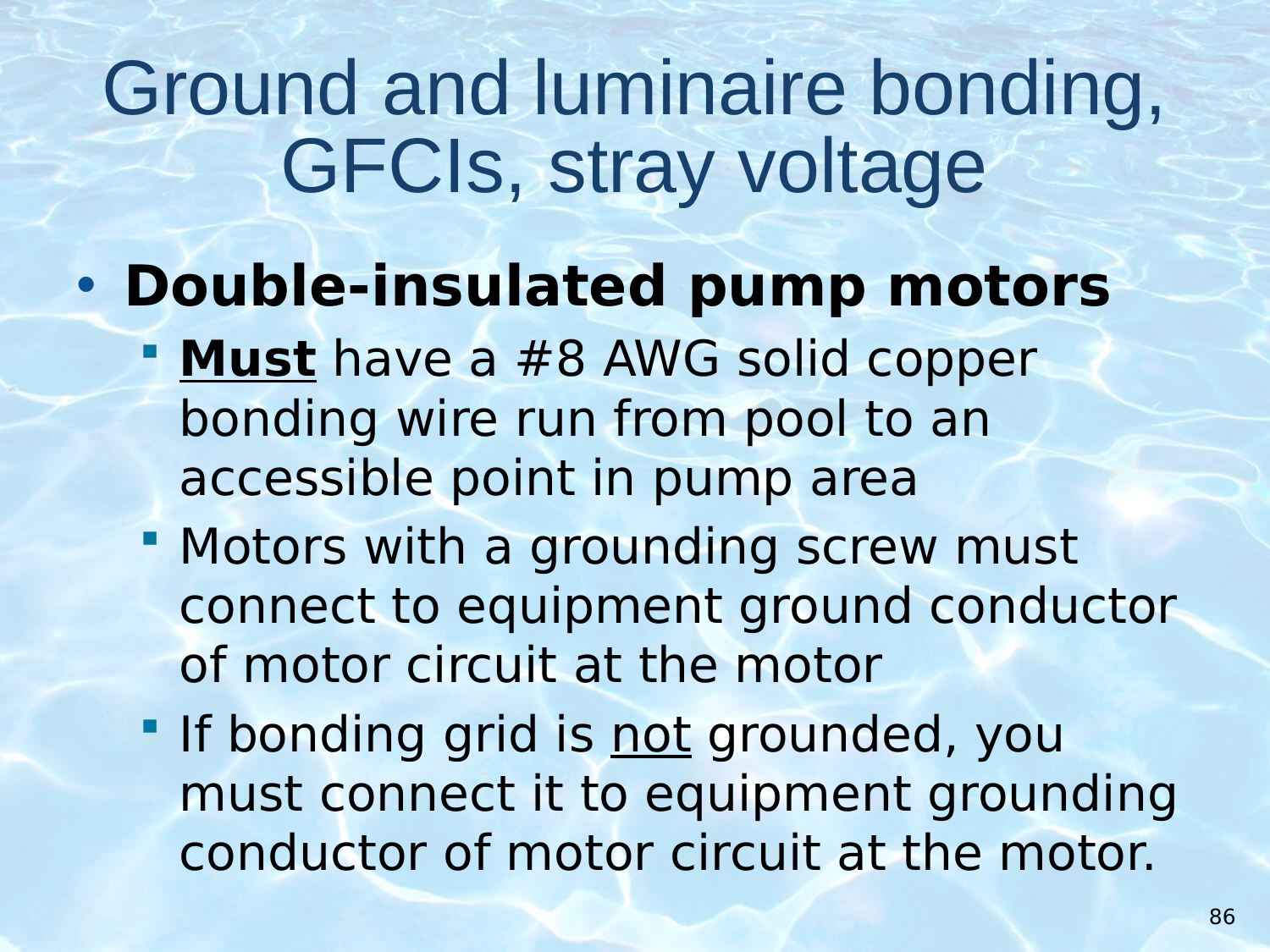

# Ground and luminaire bonding, GFCIs, stray voltage
Double-insulated pump motors
Must have a #8 AWG solid copper bonding wire run from pool to an accessible point in pump area
Motors with a grounding screw must connect to equipment ground conductor of motor circuit at the motor
If bonding grid is not grounded, you must connect it to equipment grounding conductor of motor circuit at the motor.
86